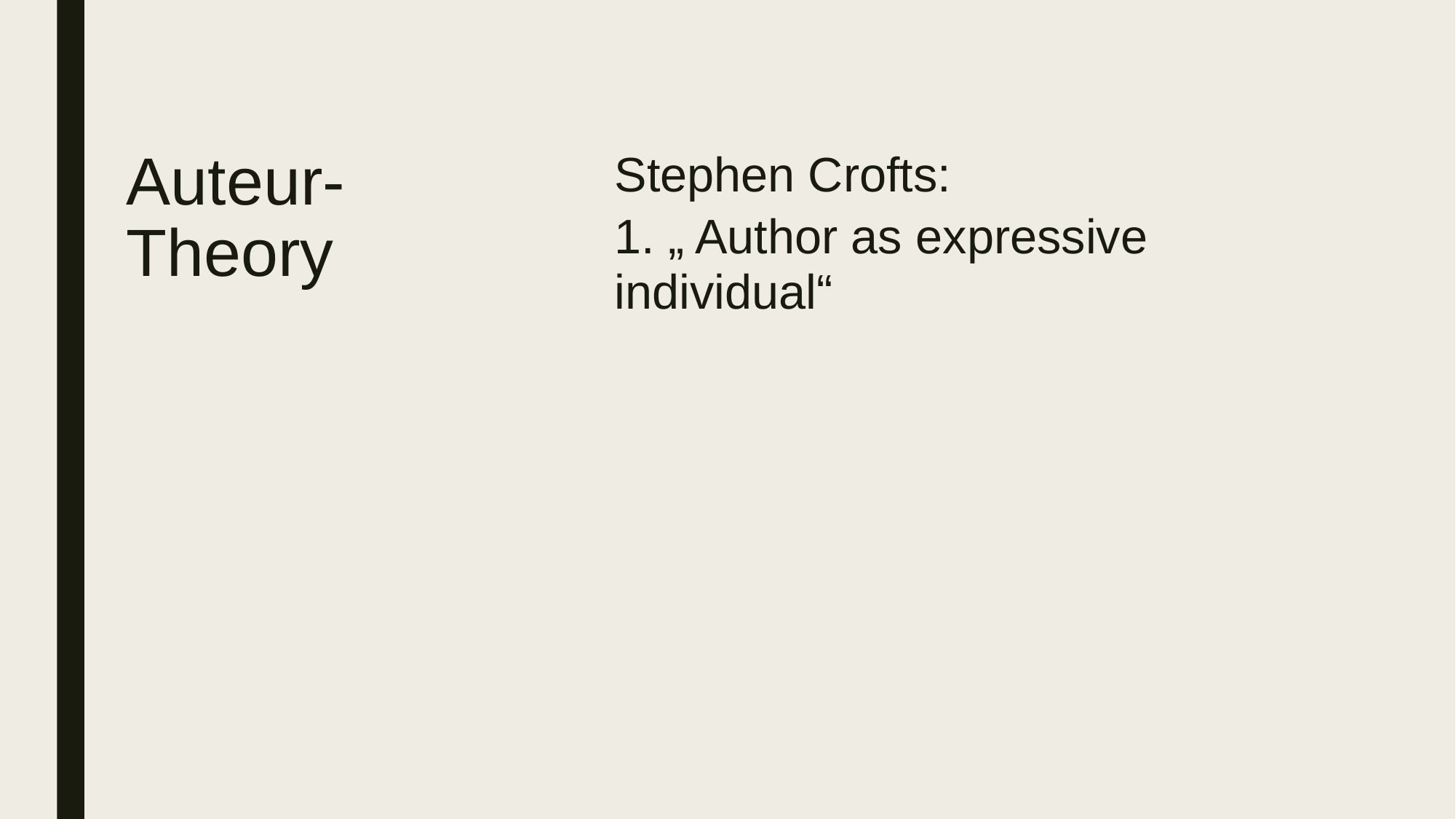

Stephen Crofts:
1. „ Author as expressive individual“
# Auteur-Theory